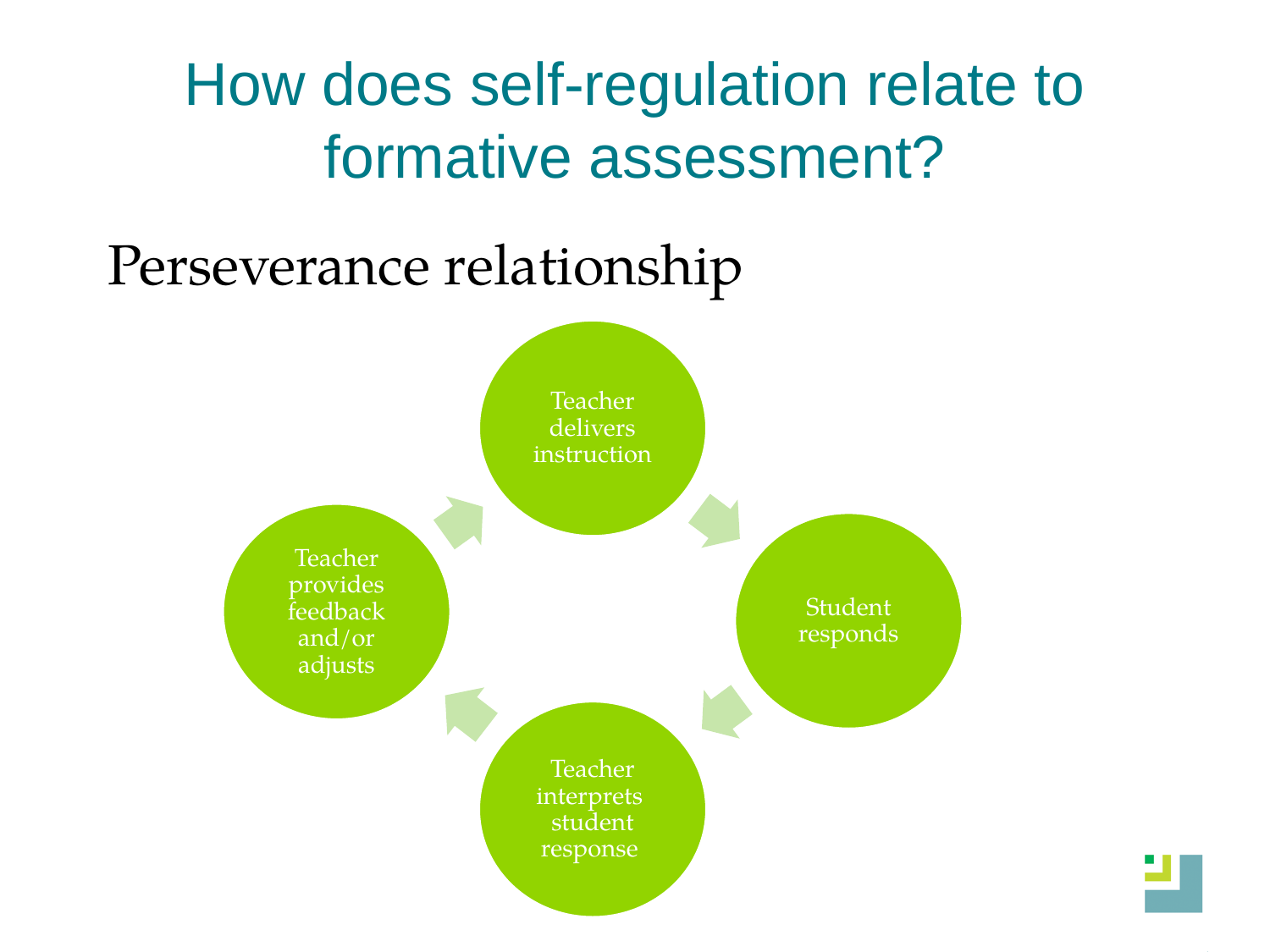

# How does self-regulation relate to formative assessment?
Perseverance relationship
Teacher delivers instruction

Student responds

Teacher interprets  student response

Teacher provides feedback and/or adjusts